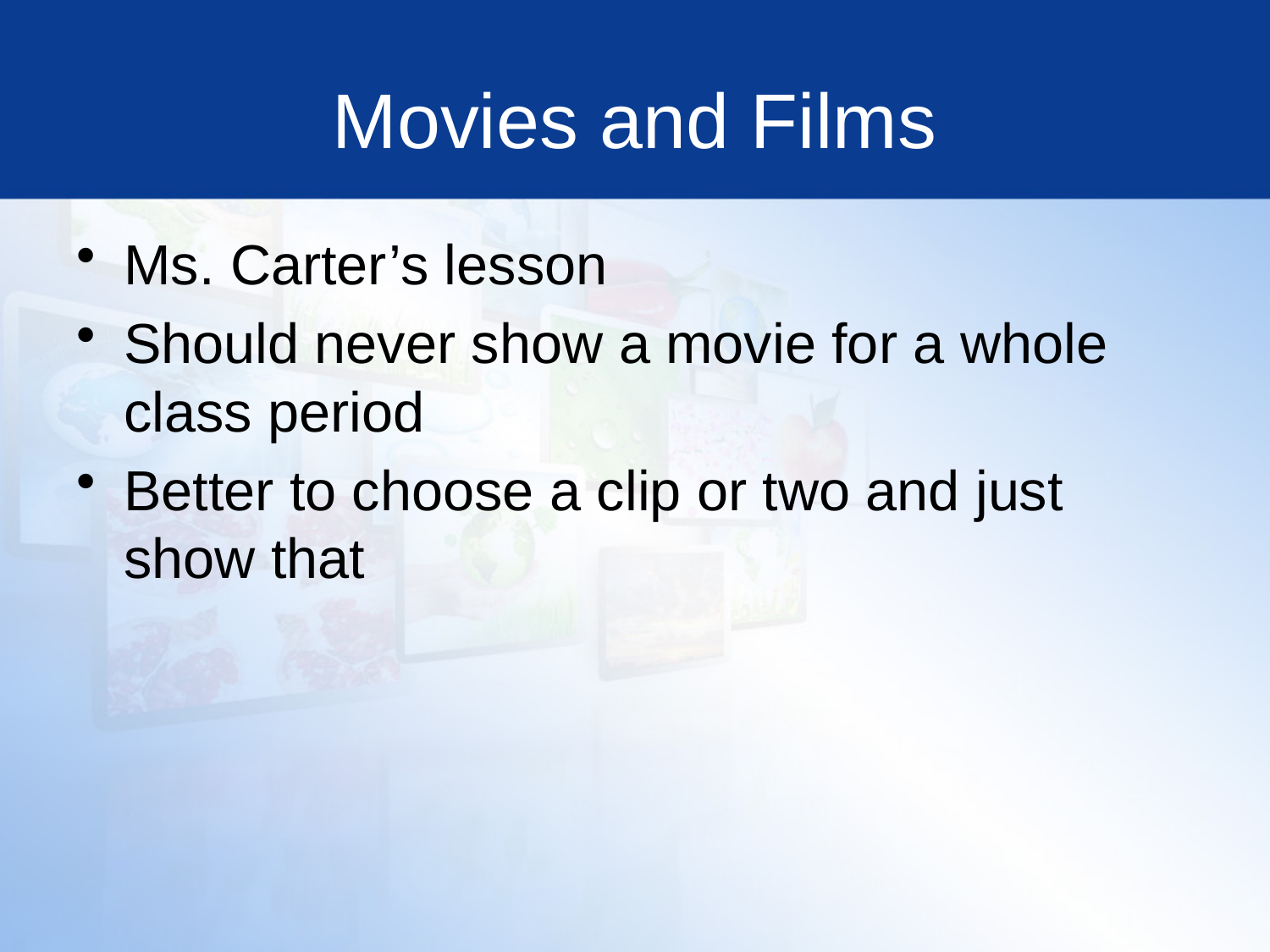

# Movies and Films
Ms. Carter’s lesson
Should never show a movie for a whole class period
Better to choose a clip or two and just show that